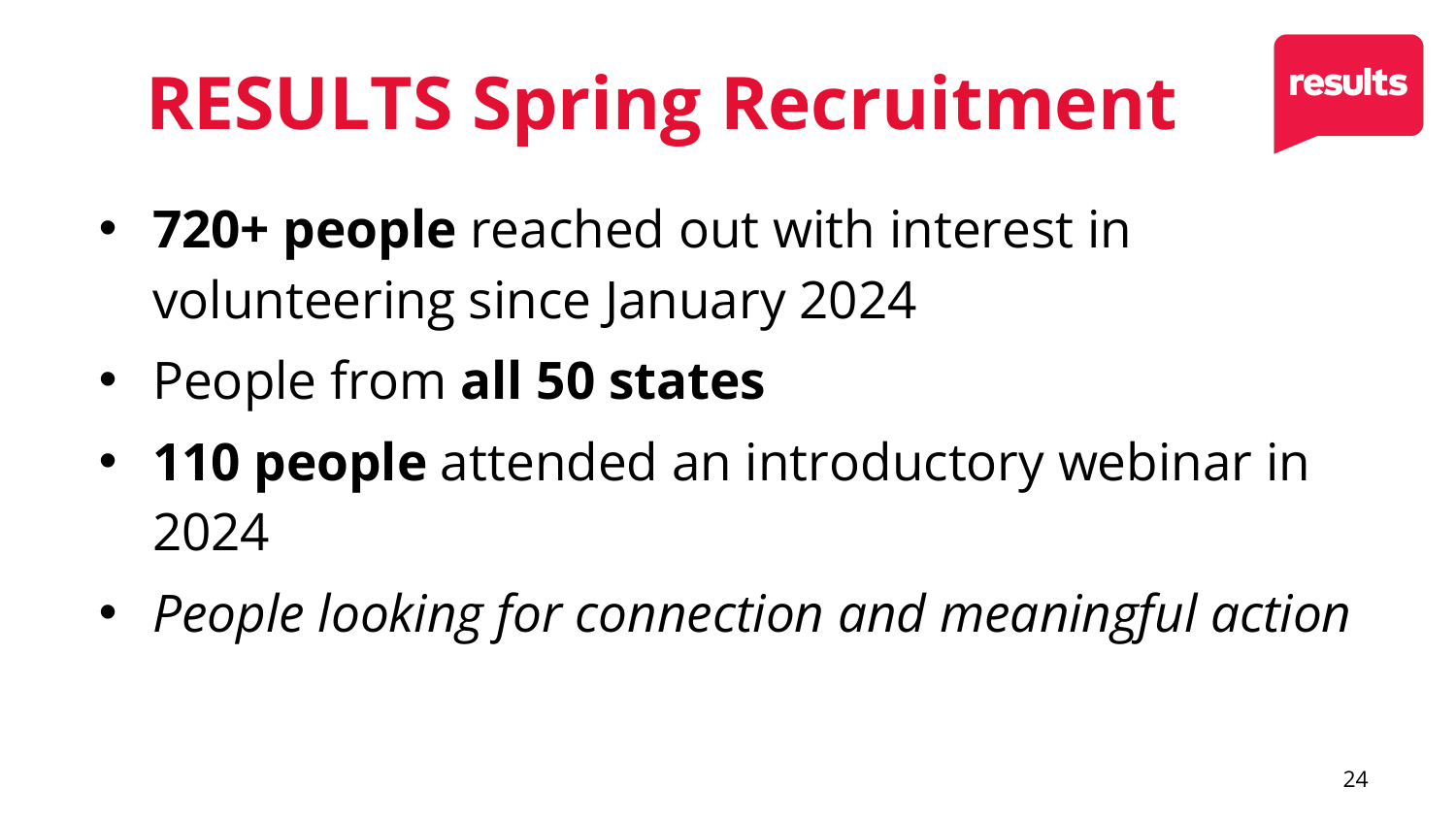

# RESULTS Spring Recruitment
720+ people reached out with interest in volunteering since January 2024
People from all 50 states
110 people attended an introductory webinar in 2024
People looking for connection and meaningful action
24